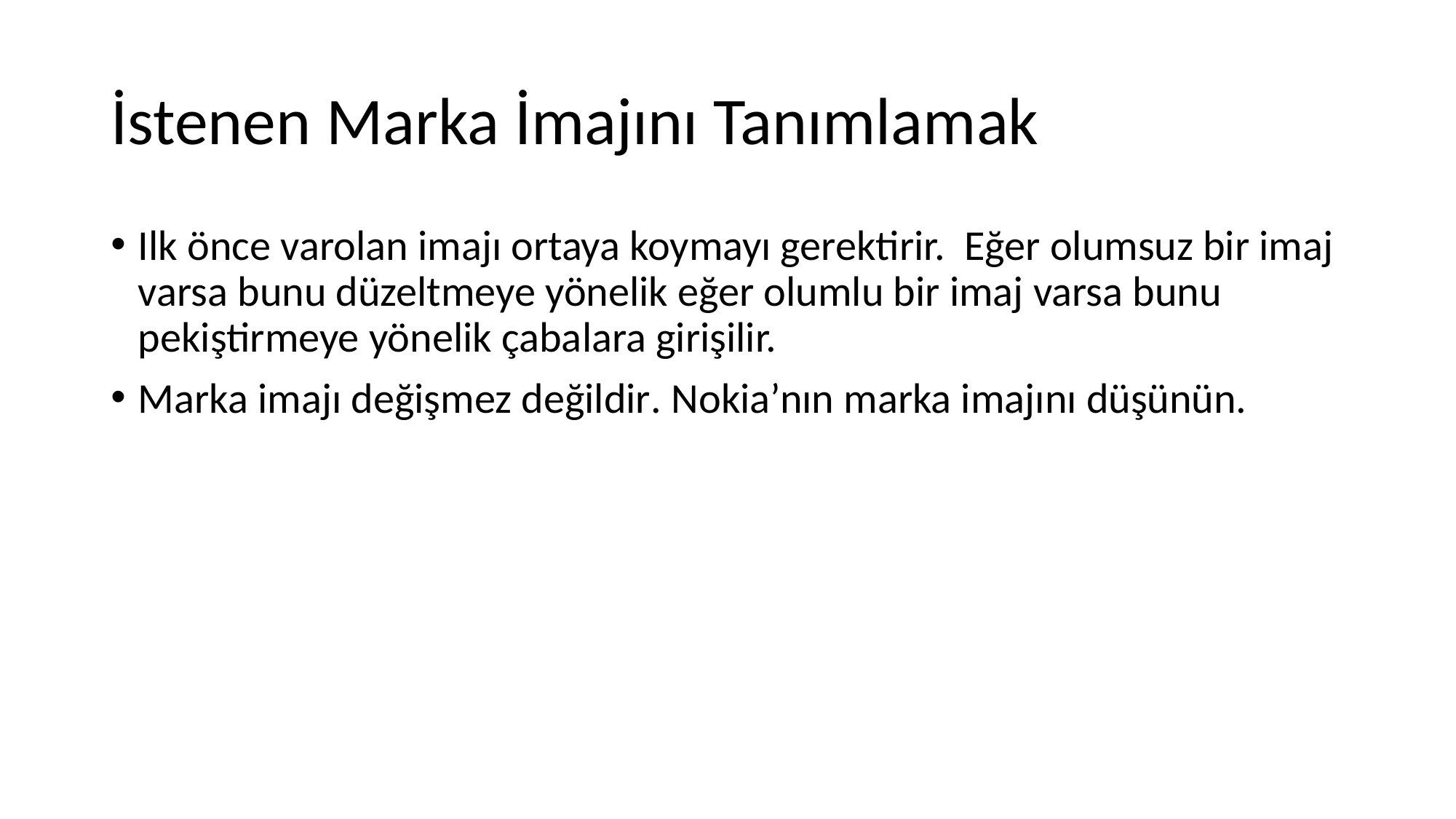

# İstenen Marka İmajını Tanımlamak
Ilk önce varolan imajı ortaya koymayı gerektirir.  Eğer olumsuz bir imaj varsa bunu düzeltmeye yönelik eğer olumlu bir imaj varsa bunu pekiştirmeye yönelik çabalara girişilir.
Marka imajı değişmez değildir. Nokia’nın marka imajını düşünün.